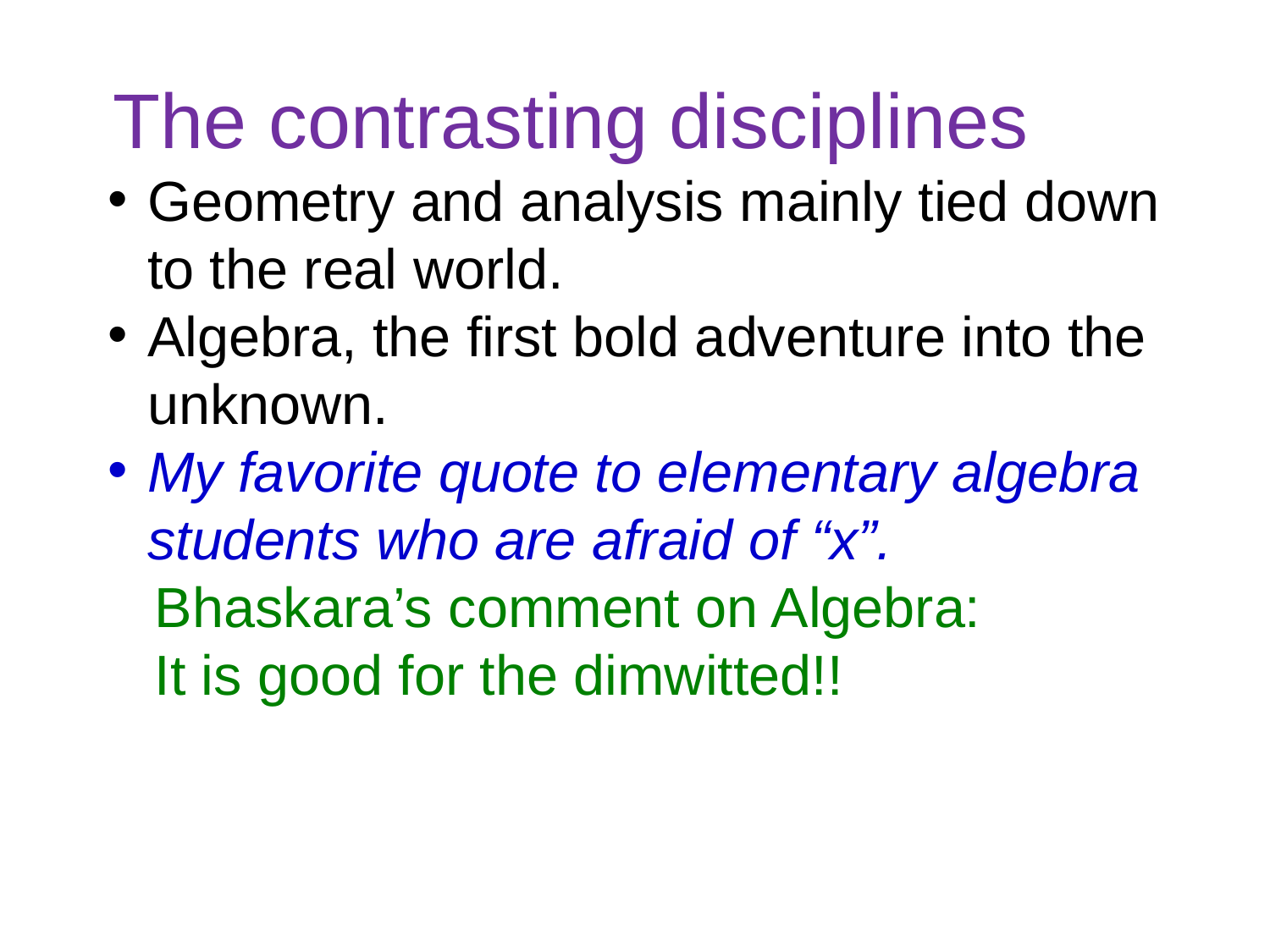

The contrasting disciplines
Geometry and analysis mainly tied down to the real world.
Algebra, the first bold adventure into the unknown.
My favorite quote to elementary algebra students who are afraid of “x”.
   Bhaskara’s comment on Algebra:
   It is good for the dimwitted!!